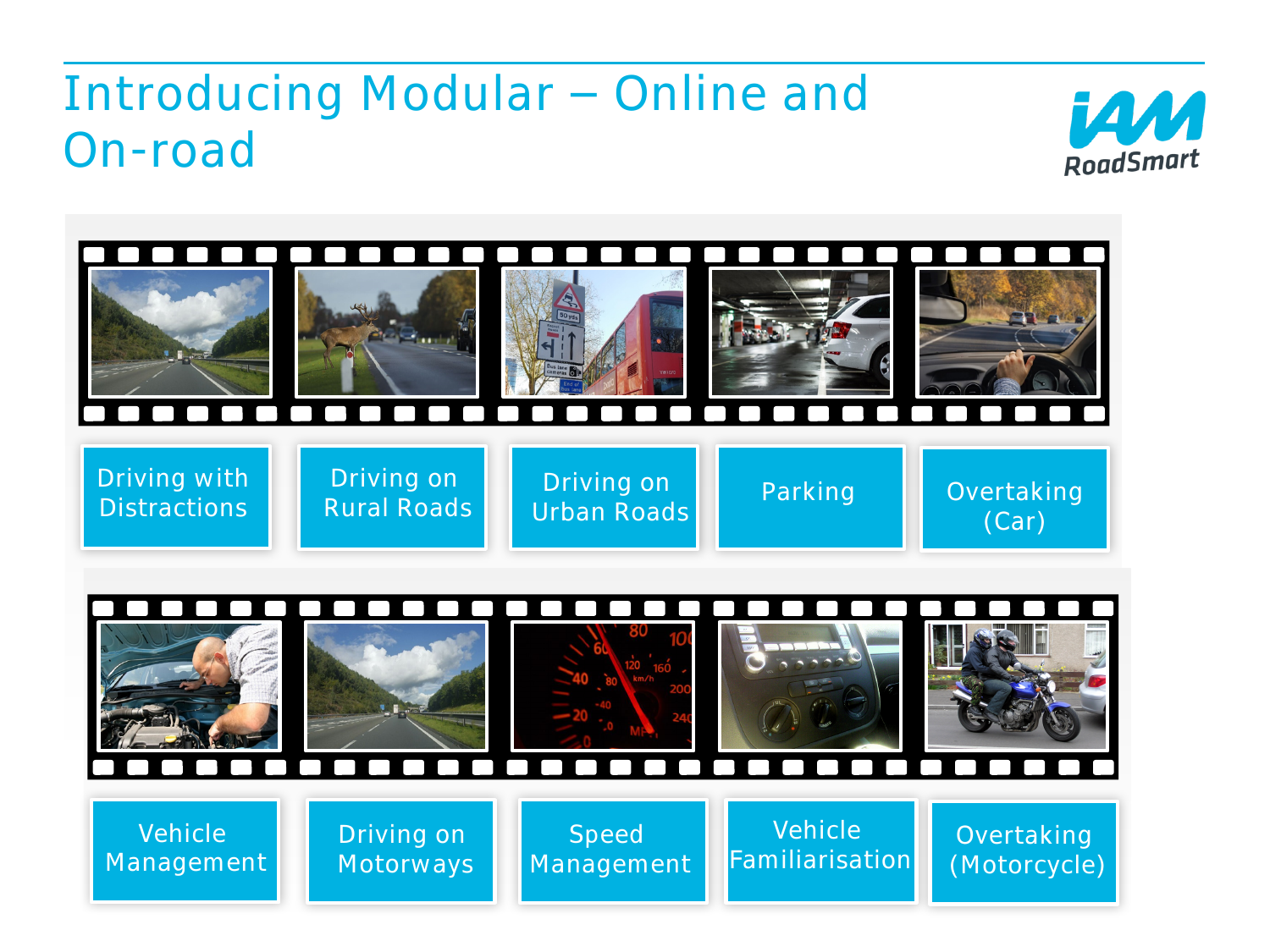

# Introducing Modular – Online and On-road

Driving with Distractions

Driving on
Rural Roads
Driving on
Urban Roads
Parking
Overtaking
(Car)

Vehicle
 Management

Vehicle
Familiarisation
Driving on
Motorways
Speed
Management
Overtaking
 (Motorcycle)